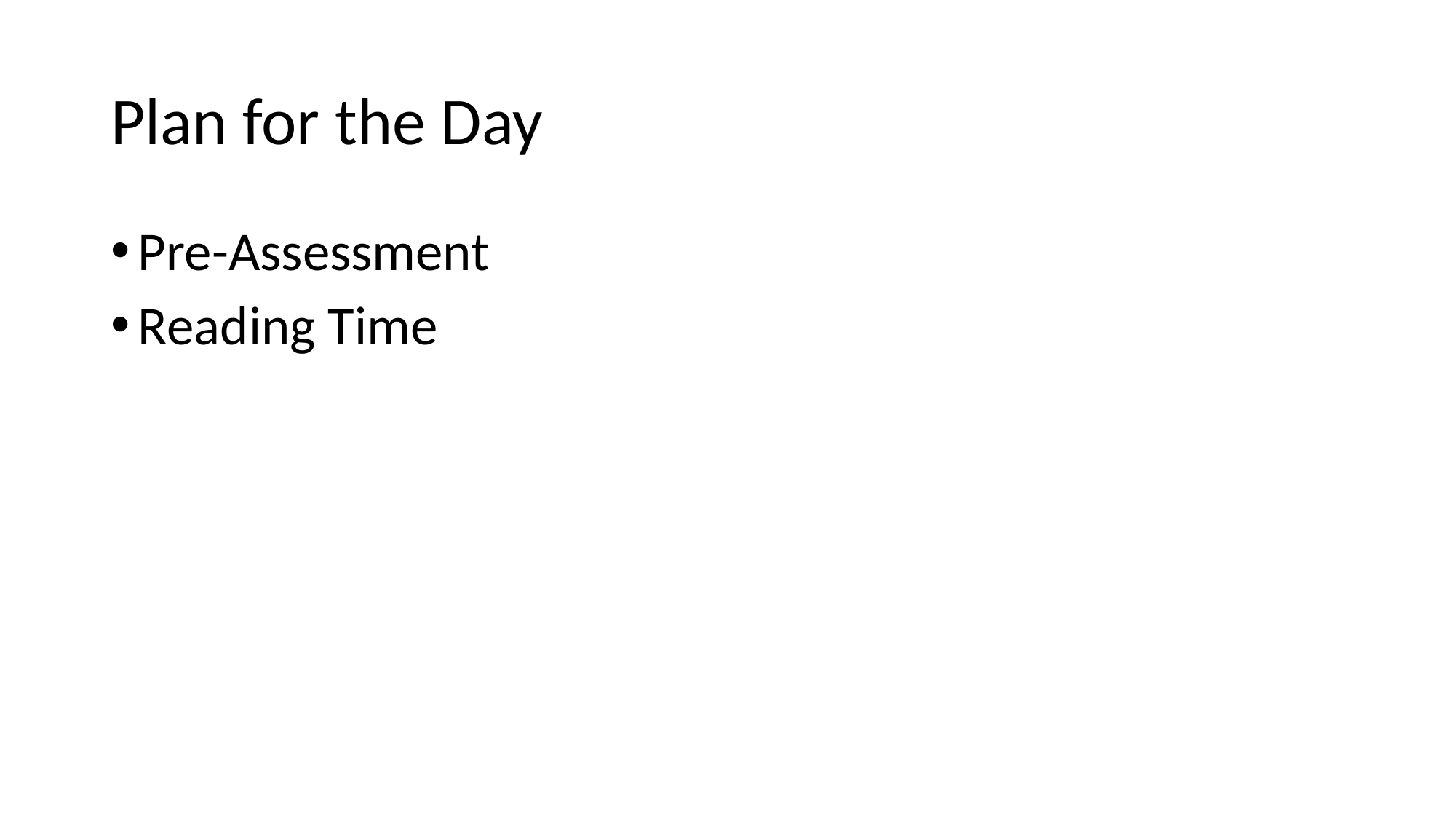

# Plan for the Day
Pre-Assessment
Reading Time